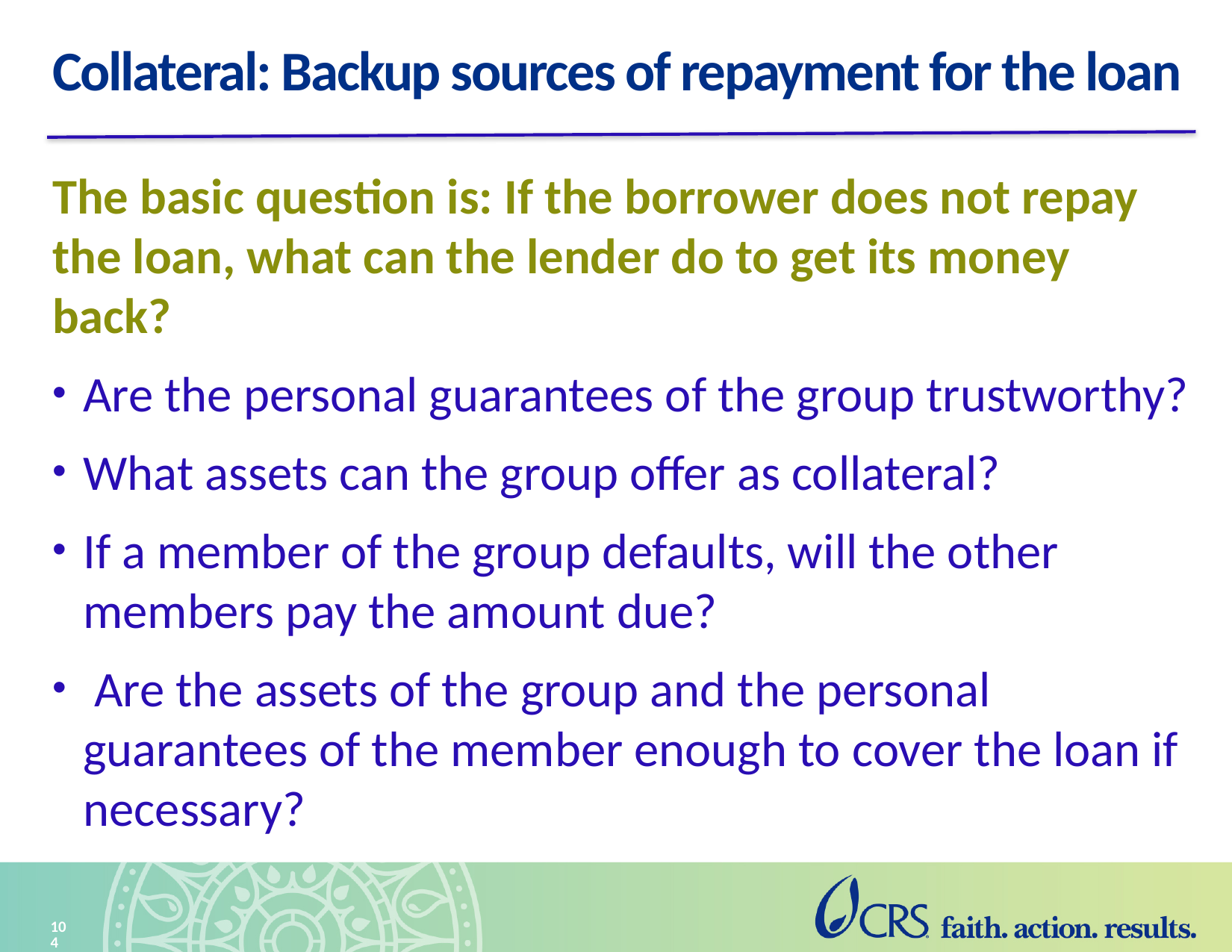

# Collateral: Backup sources of repayment for the loan
The basic question is: If the borrower does not repay the loan, what can the lender do to get its money back?
Are the personal guarantees of the group trustworthy?
What assets can the group offer as collateral?
If a member of the group defaults, will the other members pay the amount due?
 Are the assets of the group and the personal guarantees of the member enough to cover the loan if necessary?
104